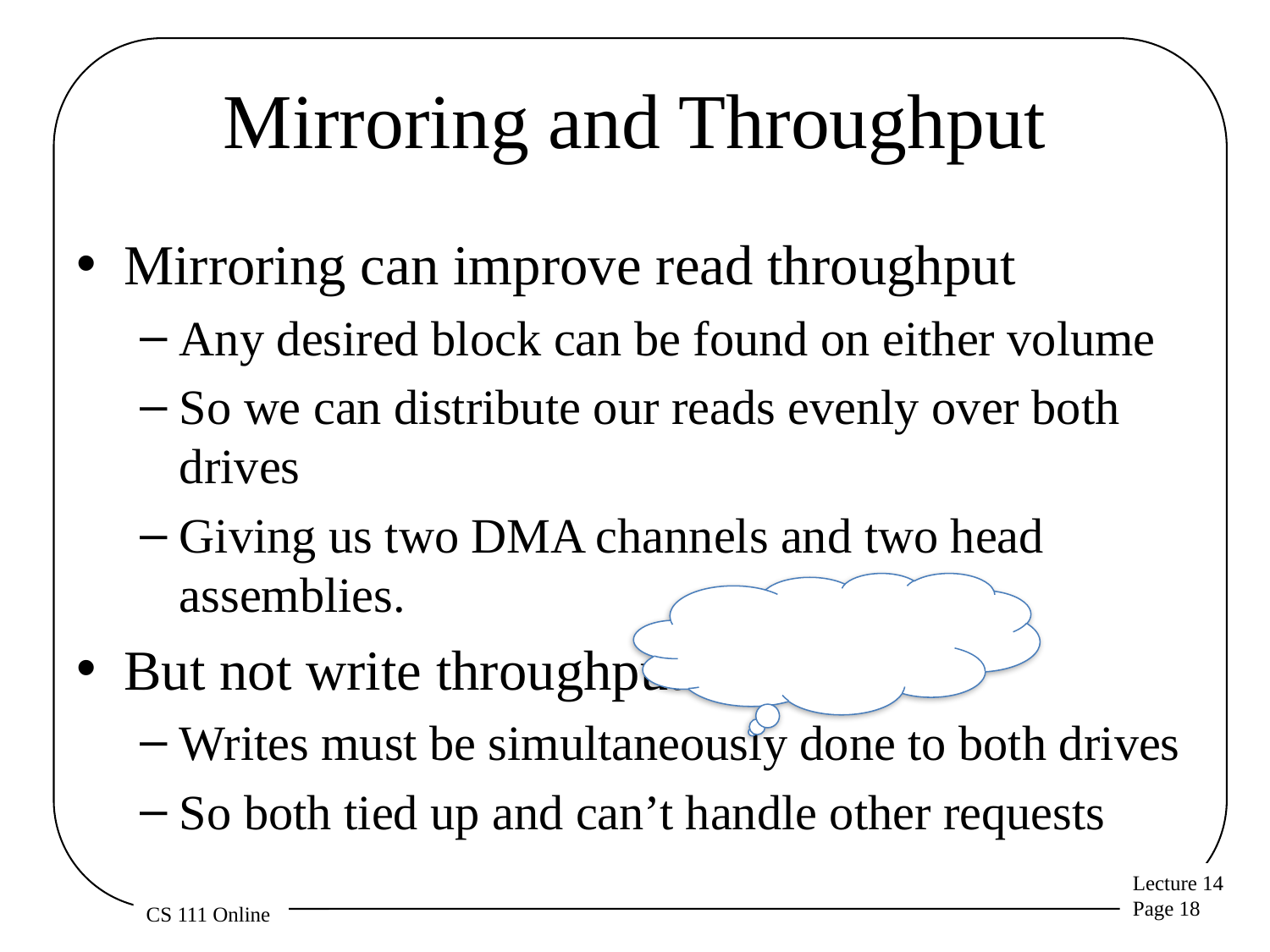

# Mirroring and Throughput
Mirroring can improve read throughput
Any desired block can be found on either volume
So we can distribute our reads evenly over both drives
Giving us two DMA channels and two head assemblies.
But not write throughput
Writes must be simultaneously done to both drives
So both tied up and can’t handle other requests

Why should the writes be simultaneous?